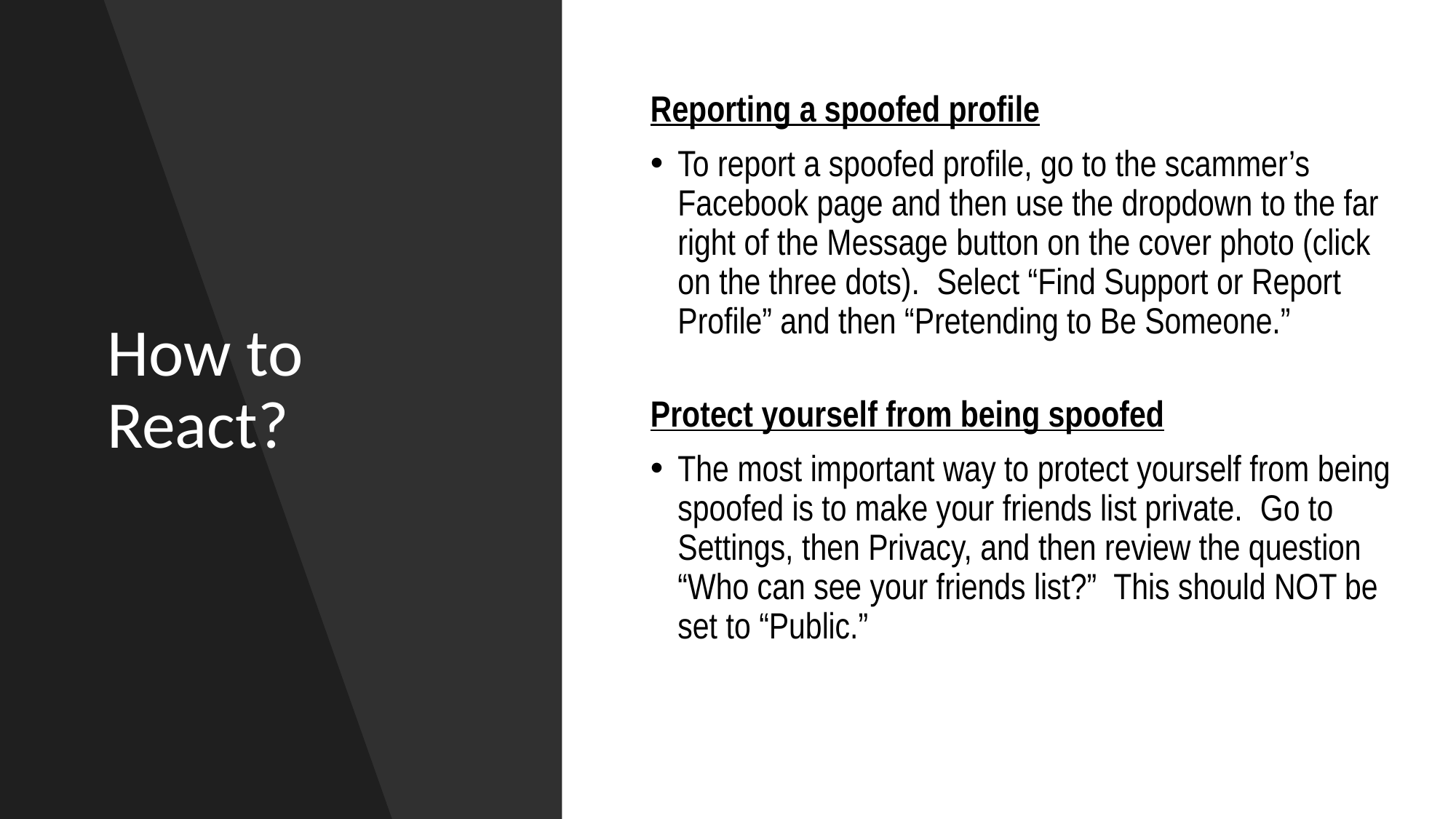

# How to React?
Reporting a spoofed profile
To report a spoofed profile, go to the scammer’s Facebook page and then use the dropdown to the far right of the Message button on the cover photo (click on the three dots).  Select “Find Support or Report Profile” and then “Pretending to Be Someone.”
Protect yourself from being spoofed
The most important way to protect yourself from being spoofed is to make your friends list private.  Go to Settings, then Privacy, and then review the question “Who can see your friends list?”  This should NOT be set to “Public.”